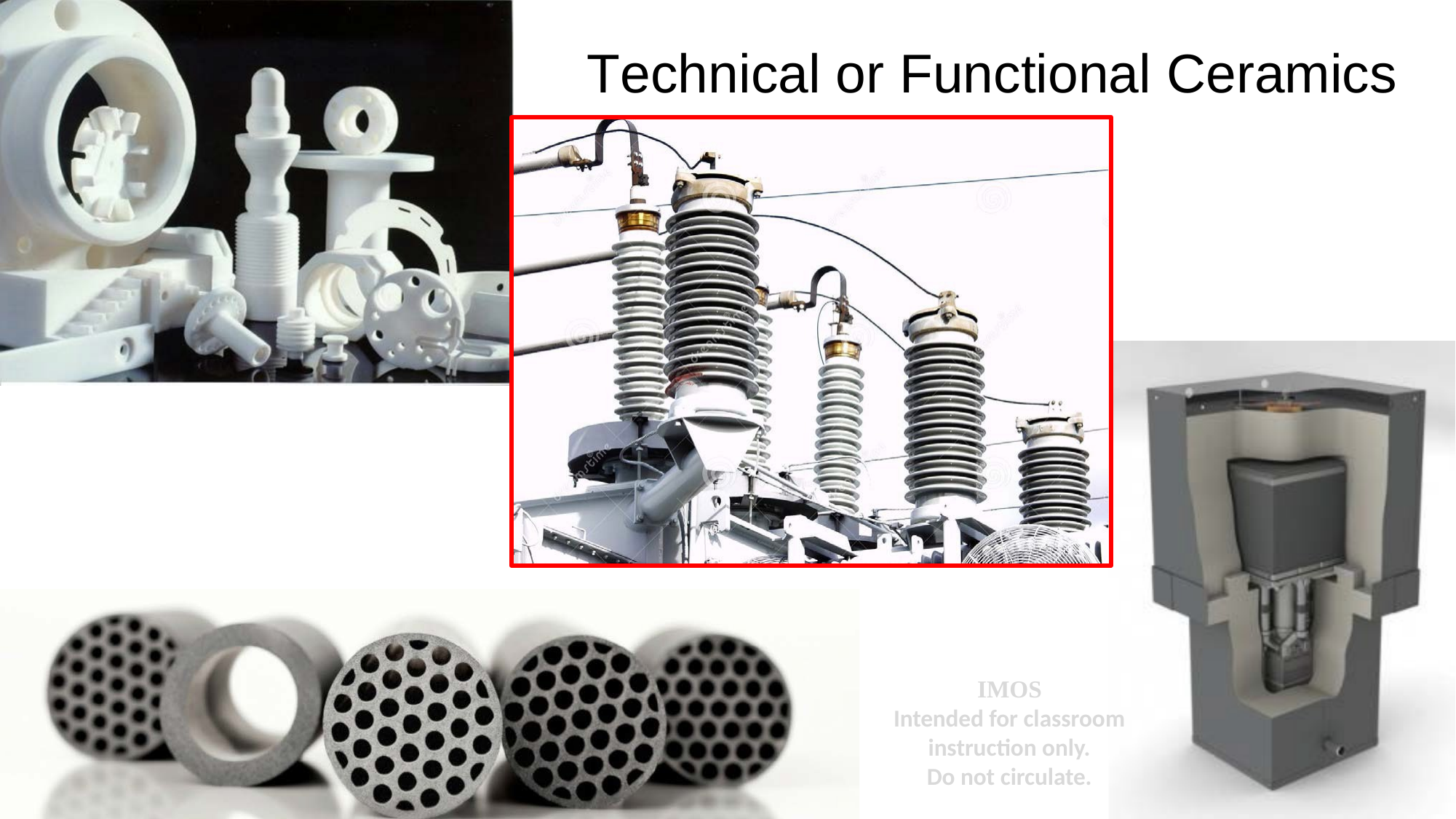

# Technical or Functional Ceramics

IMOS
Intended for classroom instruction only.
Do not circulate.